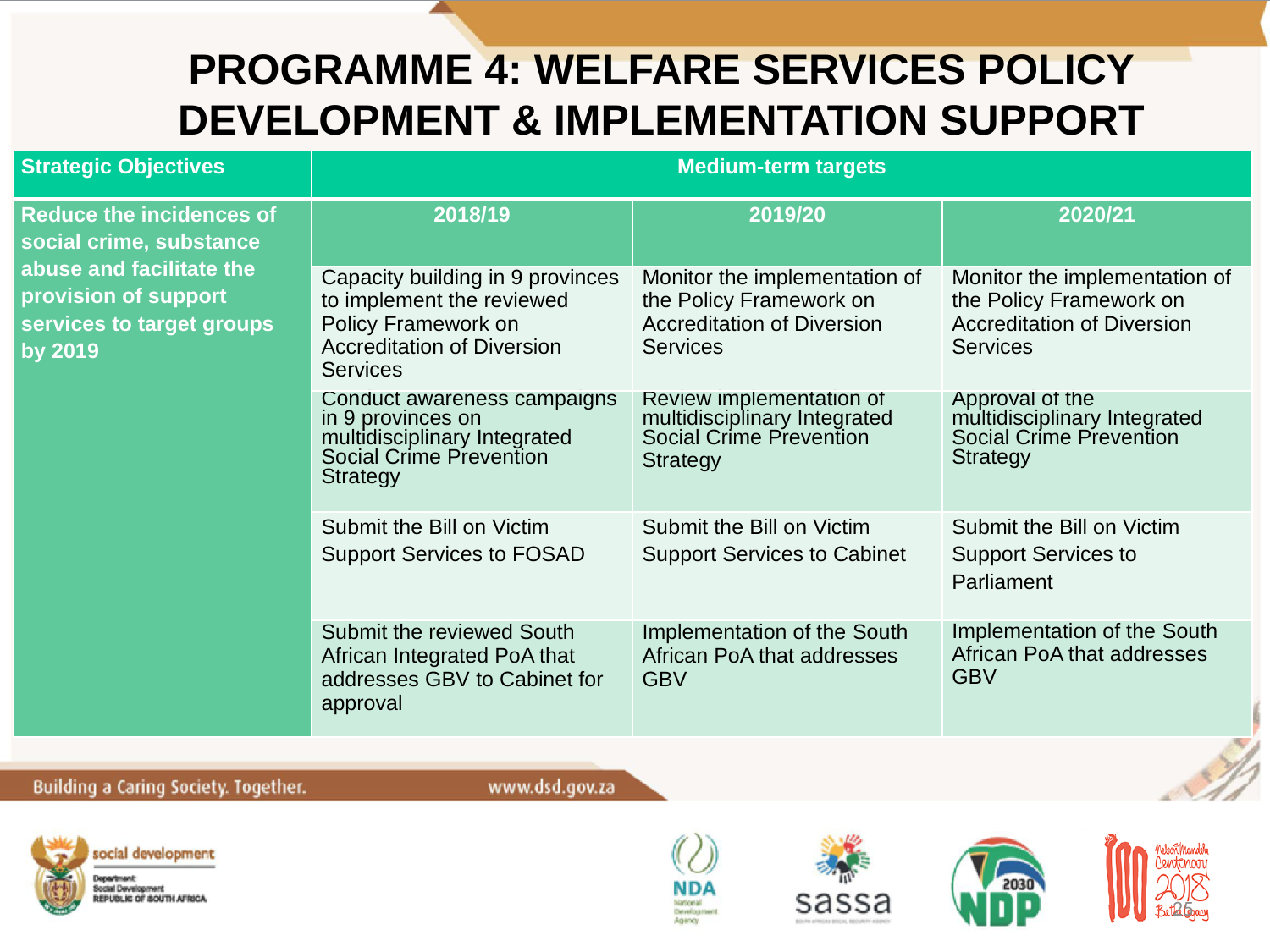

Programme 4: WELFARE SERVICES POLICY DEVELOPMENT & IMPLEMENTATION SUPPORT

| Strategic Objectives | Medium-term targets |  |  |
| --- | --- | --- | --- |
| Reduce the incidences of social crime, substance abuse and facilitate the provision of support services to target groups by 2019 | 2018/19 | 2019/20 | 2020/21 |
|  | Capacity building in 9 provinces to implement the reviewed Policy Framework on Accreditation of Diversion Services | Monitor the implementation of the Policy Framework on Accreditation of Diversion Services | Monitor the implementation of the Policy Framework on Accreditation of Diversion Services |
|  | Conduct awareness campaigns in 9 provinces on multidisciplinary Integrated Social Crime Prevention Strategy | Review implementation of multidisciplinary Integrated Social Crime Prevention Strategy | Approval of the multidisciplinary Integrated Social Crime Prevention Strategy |
|  | Submit the Bill on Victim Support Services to FOSAD | Submit the Bill on Victim Support Services to Cabinet | Submit the Bill on Victim Support Services to Parliament |
|  | Submit the reviewed South African Integrated PoA that addresses GBV to Cabinet for approval | Implementation of the South African PoA that addresses GBV | Implementation of the South African PoA that addresses GBV |
25